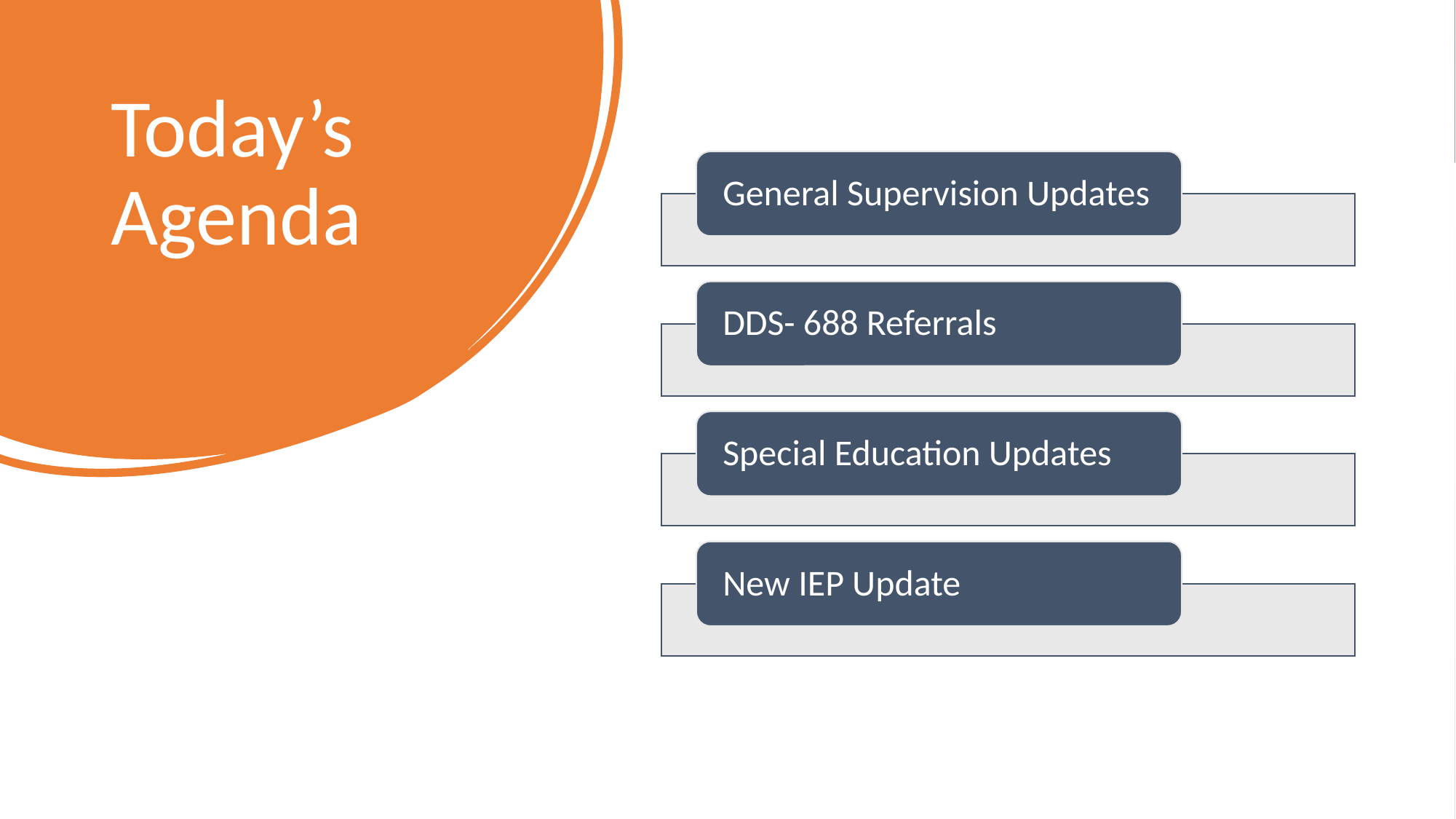

General Supervision Updates
DDS- 688 Referrals
Special Education Updates
New IEP Update
# Today’s Agenda